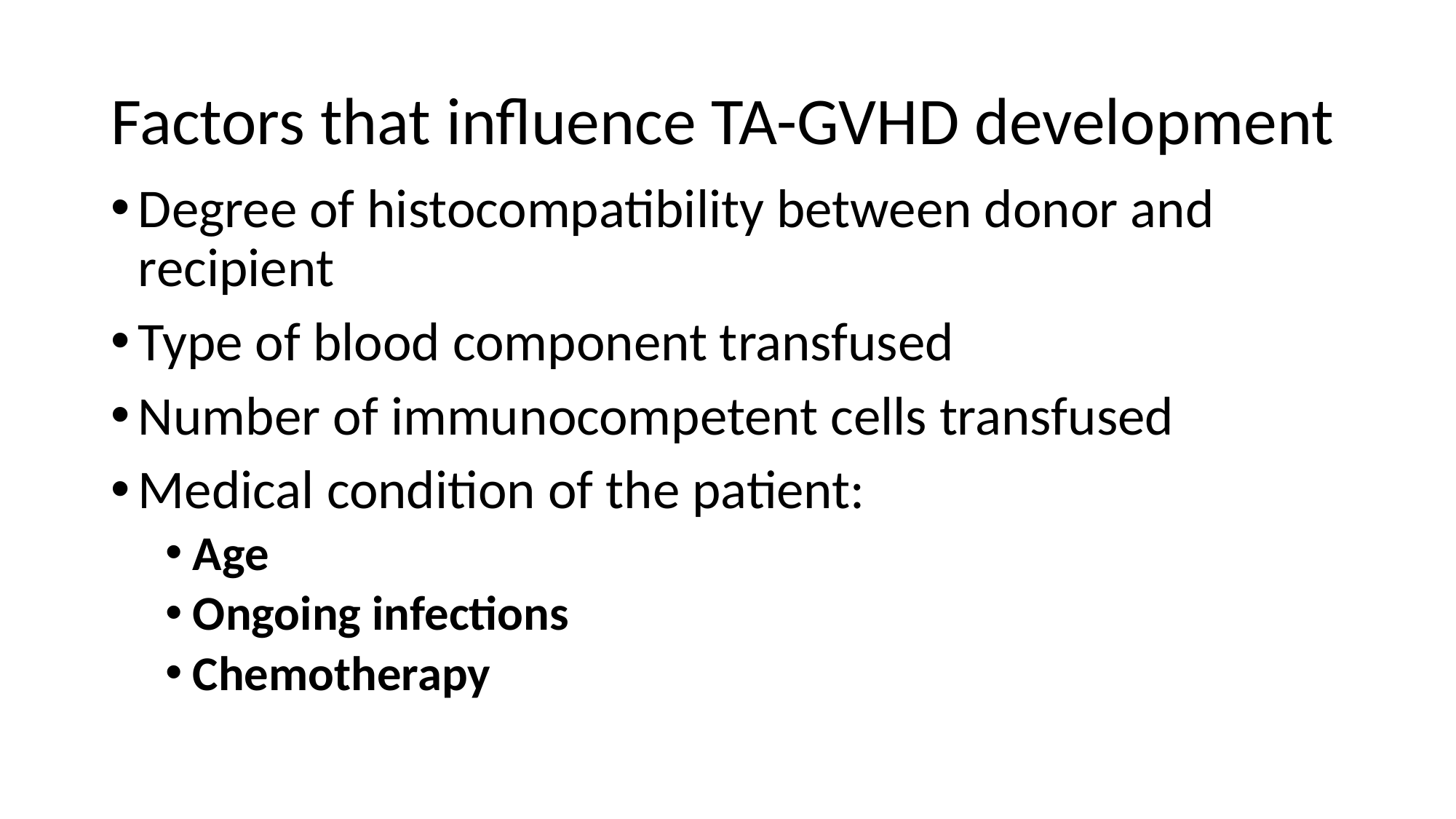

# Factors that influence TA-GVHD development
Degree of histocompatibility between donor and recipient
Type of blood component transfused
Number of immunocompetent cells transfused
Medical condition of the patient:
Age
Ongoing infections
Chemotherapy